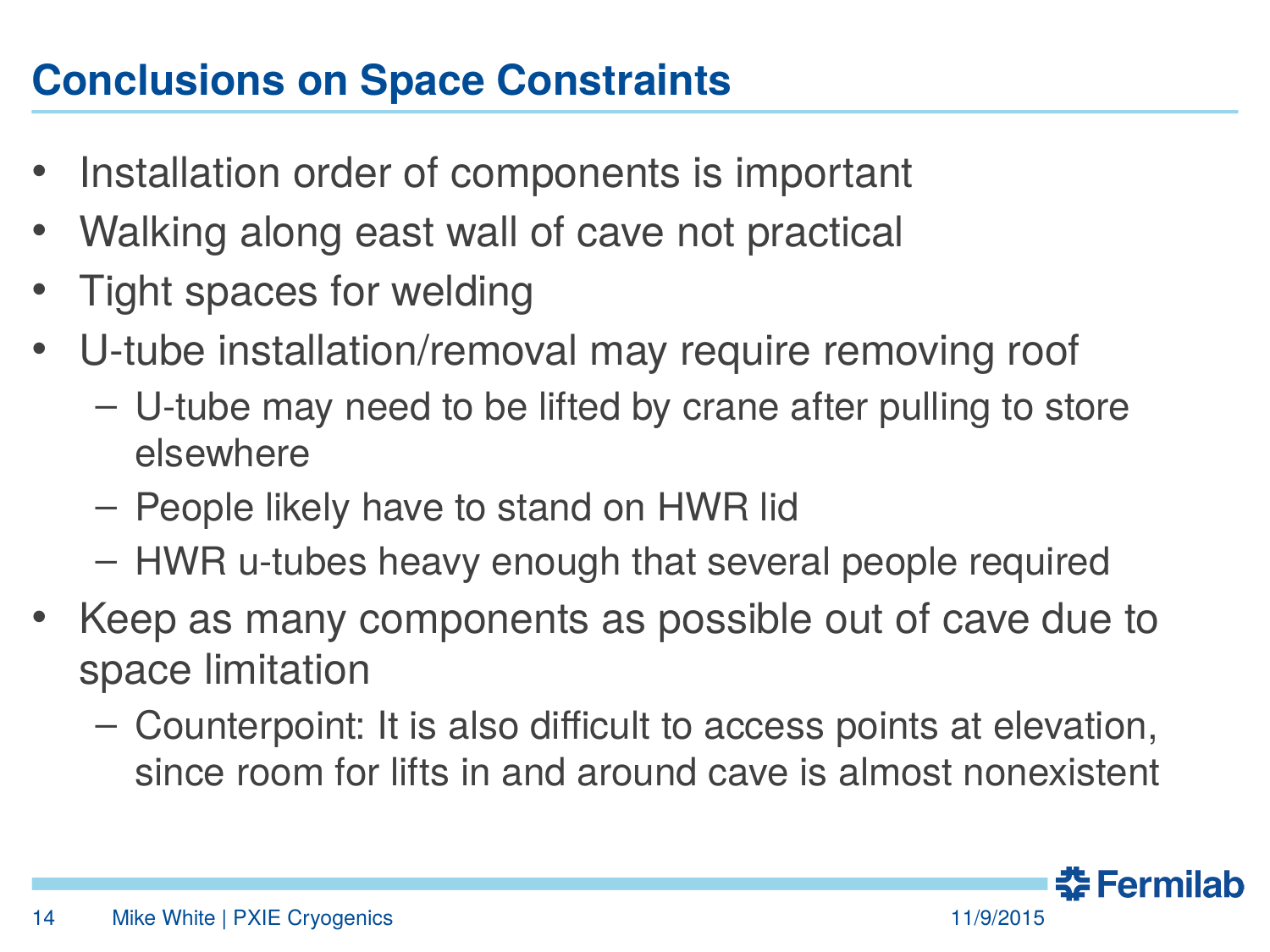

# Conclusions on Space Constraints
Installation order of components is important
Walking along east wall of cave not practical
Tight spaces for welding
U-tube installation/removal may require removing roof
U-tube may need to be lifted by crane after pulling to store elsewhere
People likely have to stand on HWR lid
HWR u-tubes heavy enough that several people required
Keep as many components as possible out of cave due to space limitation
Counterpoint: It is also difficult to access points at elevation, since room for lifts in and around cave is almost nonexistent
14
Mike White | PXIE Cryogenics
11/9/2015